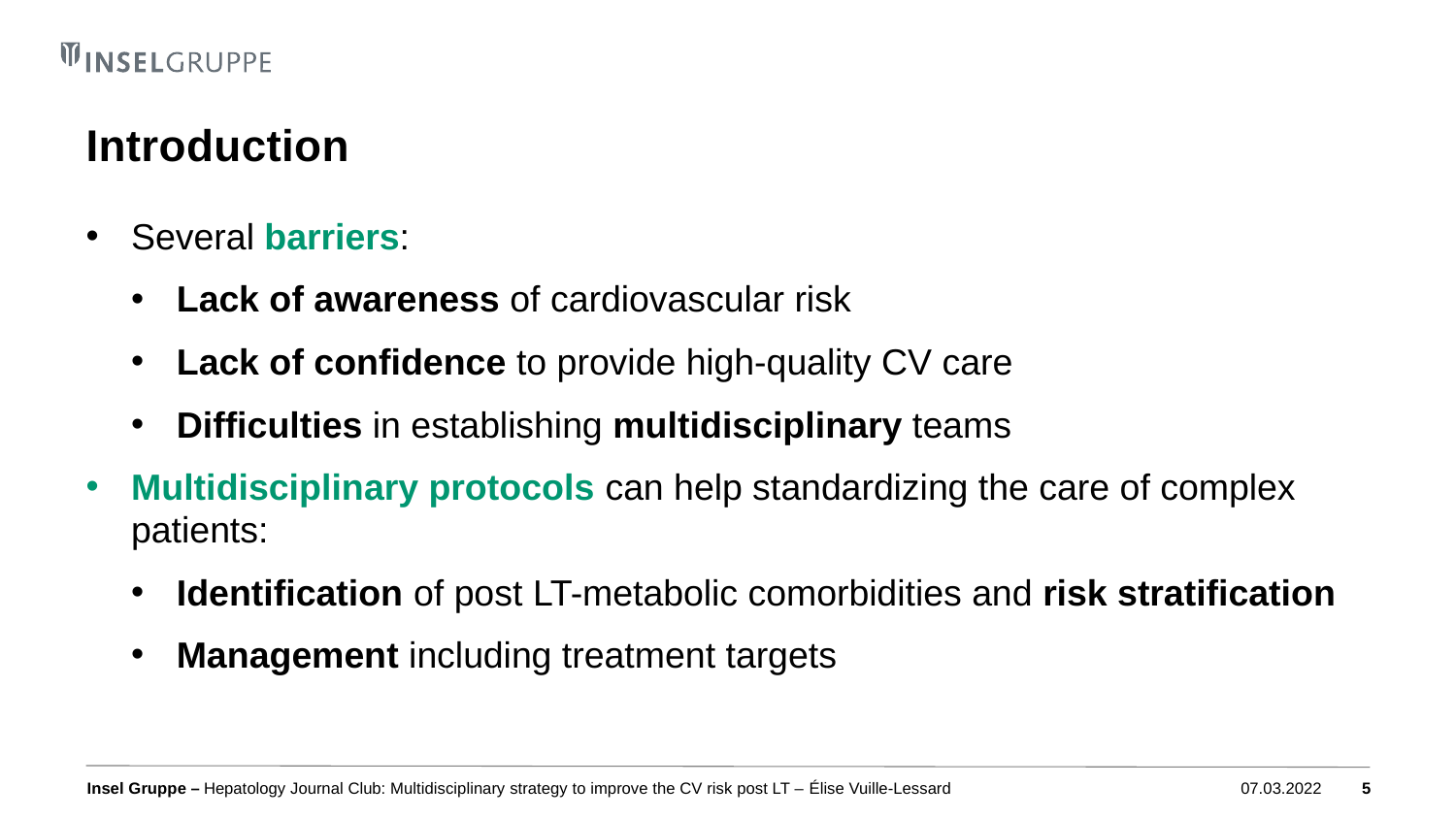

# Introduction
Several barriers:
Lack of awareness of cardiovascular risk
Lack of confidence to provide high-quality CV care
Difficulties in establishing multidisciplinary teams
Multidisciplinary protocols can help standardizing the care of complex patients:
Identification of post LT-metabolic comorbidities and risk stratification
Management including treatment targets

Hepatology Journal Club: Multidisciplinary strategy to improve the CV risk post LT – Élise Vuille-Lessard
07.03.2022
5